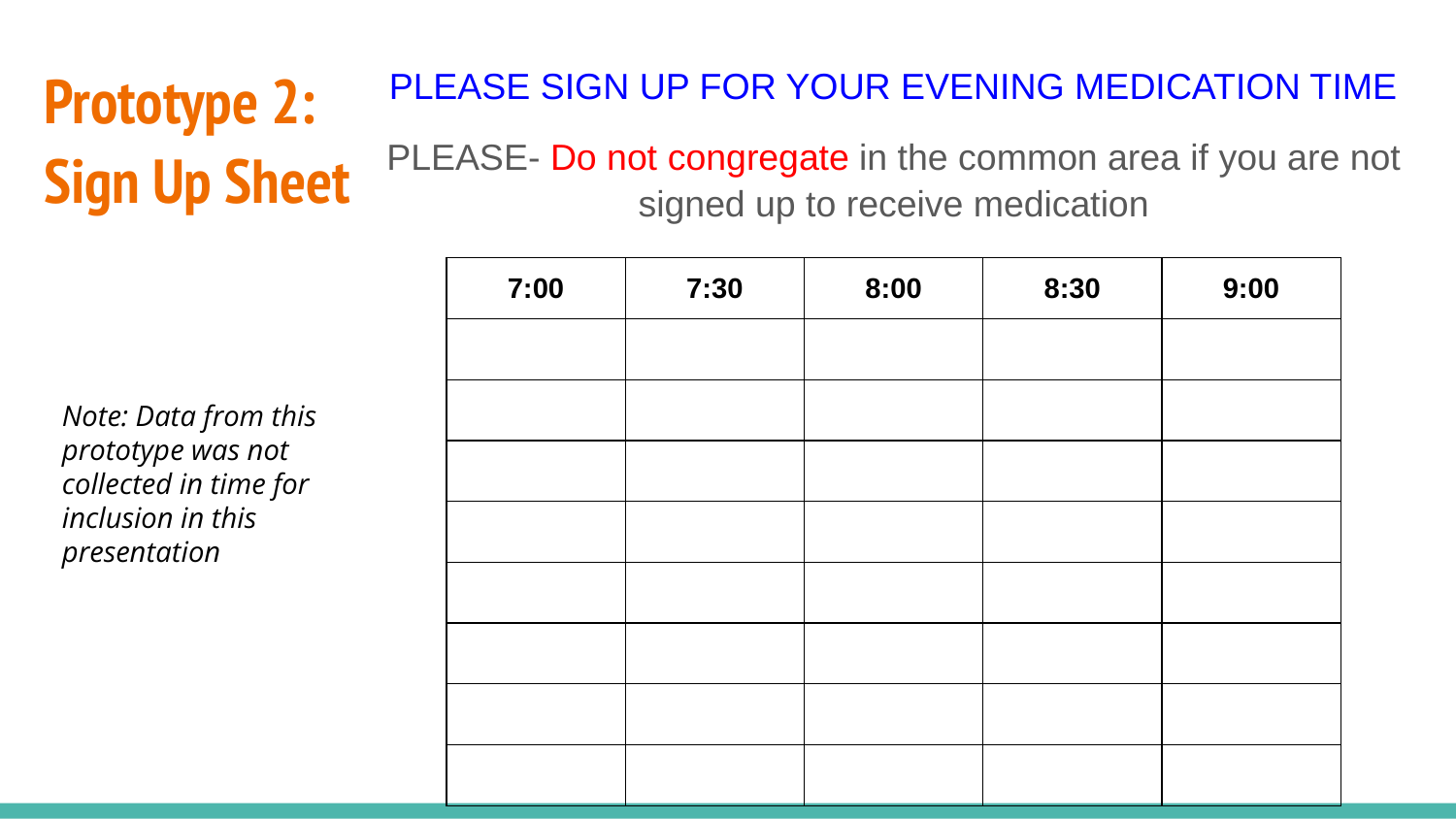

# Prototype 2:
Sign Up Sheet
PLEASE SIGN UP FOR YOUR EVENING MEDICATION TIME
PLEASE- Do not congregate in the common area if you are not signed up to receive medication

| 7:00 | 7:30 | 8:00 | 8:30 | 9:00 |
| --- | --- | --- | --- | --- |
|  |  |  |  |  |
|  |  |  |  |  |
|  |  |  |  |  |
|  |  |  |  |  |
|  |  |  |  |  |
|  |  |  |  |  |
|  |  |  |  |  |
|  |  |  |  |  |
Note: Data from this prototype was not collected in time for inclusion in this presentation